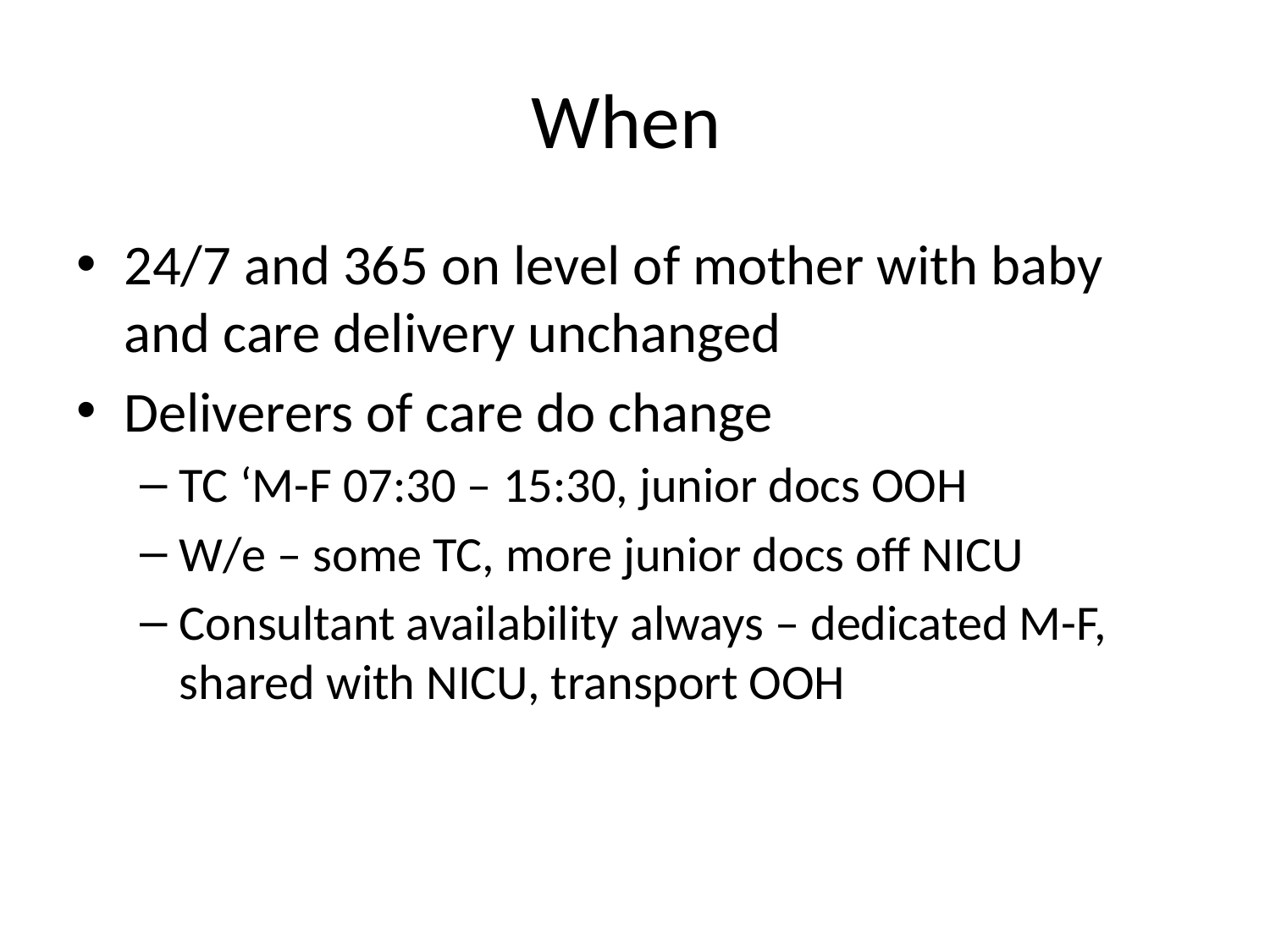

# When
24/7 and 365 on level of mother with baby and care delivery unchanged
Deliverers of care do change
TC ‘M-F 07:30 – 15:30, junior docs OOH
W/e – some TC, more junior docs off NICU
Consultant availability always – dedicated M-F, shared with NICU, transport OOH